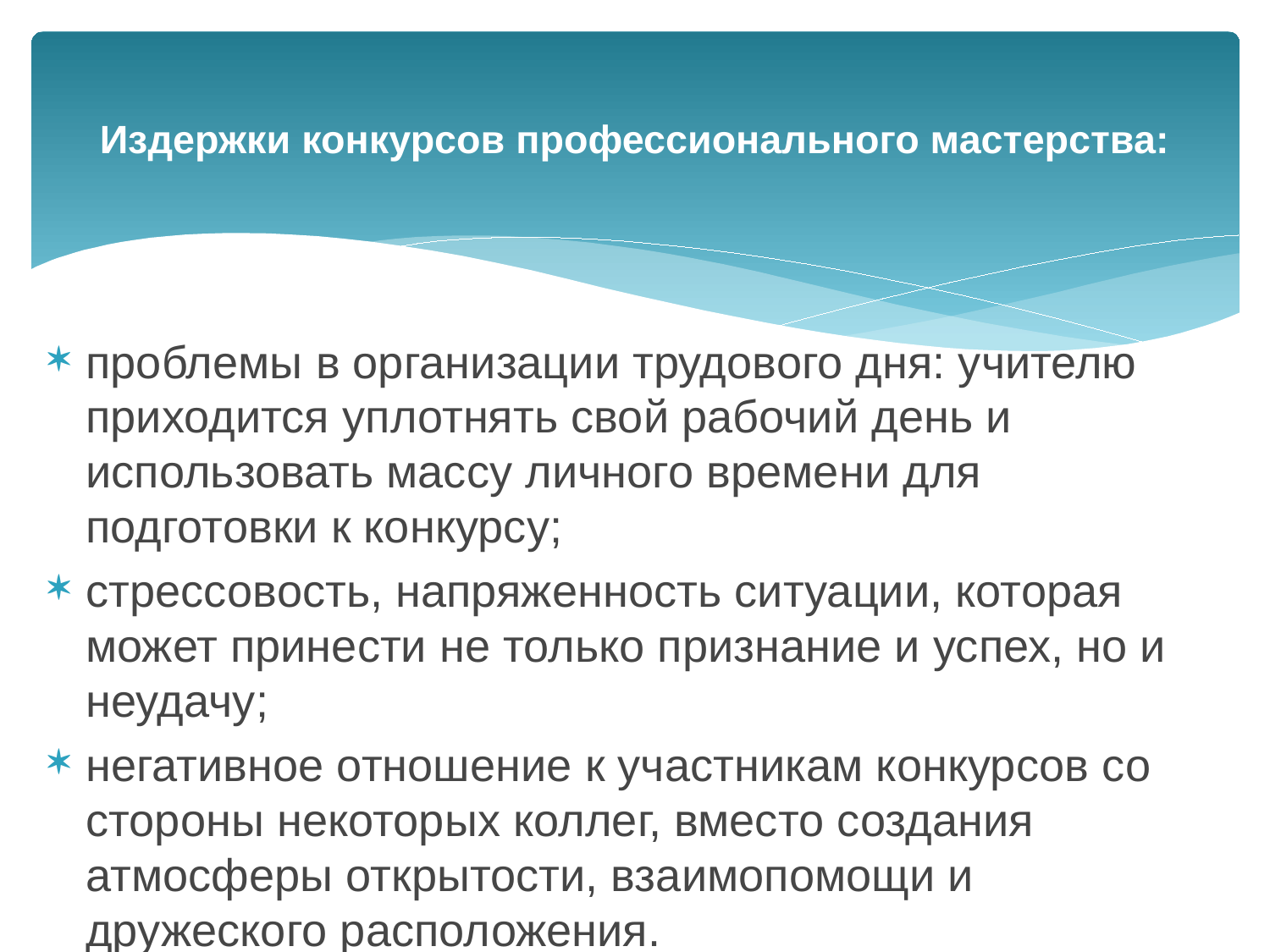

# Издержки конкурсов профессионального мастерства:
проблемы в организации трудового дня: учителю приходится уплотнять свой рабочий день и использовать массу личного времени для подготовки к конкурсу;
стрессовость, напряженность ситуации, которая может принести не только признание и успех, но и неудачу;
негативное отношение к участникам конкурсов со стороны некоторых коллег, вместо создания атмосферы открытости, взаимопомощи и дружеского расположения.